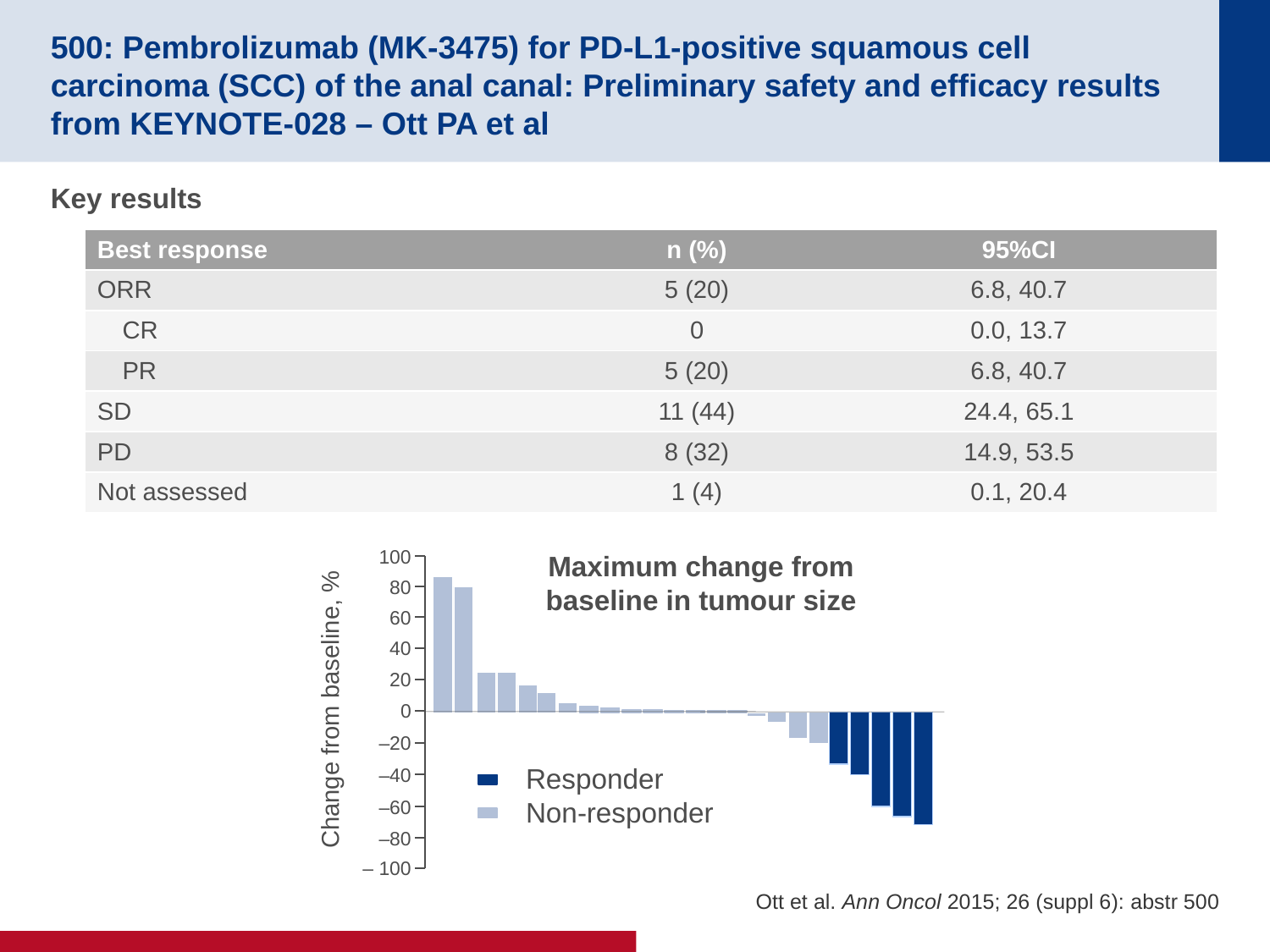

# 500: Pembrolizumab (MK-3475) for PD-L1-positive squamous cell carcinoma (SCC) of the anal canal: Preliminary safety and efficacy results from KEYNOTE-028 – Ott PA et al
Key results

| Best response | n (%) | 95%CI |
| --- | --- | --- |
| ORR | 5 (20) | 6.8, 40.7 |
| CR | 0 | 0.0, 13.7 |
| PR | 5 (20) | 6.8, 40.7 |
| SD | 11 (44) | 24.4, 65.1 |
| PD | 8 (32) | 14.9, 53.5 |
| Not assessed | 1 (4) | 0.1, 20.4 |
100
Maximum change from baseline in tumour size

80

60
40
20

Change from baseline, %
0

–20
Responder
Non-responder
–40

–60

–80
Ott et al. Ann Oncol 2015; 26 (suppl 6): abstr 500
– 100